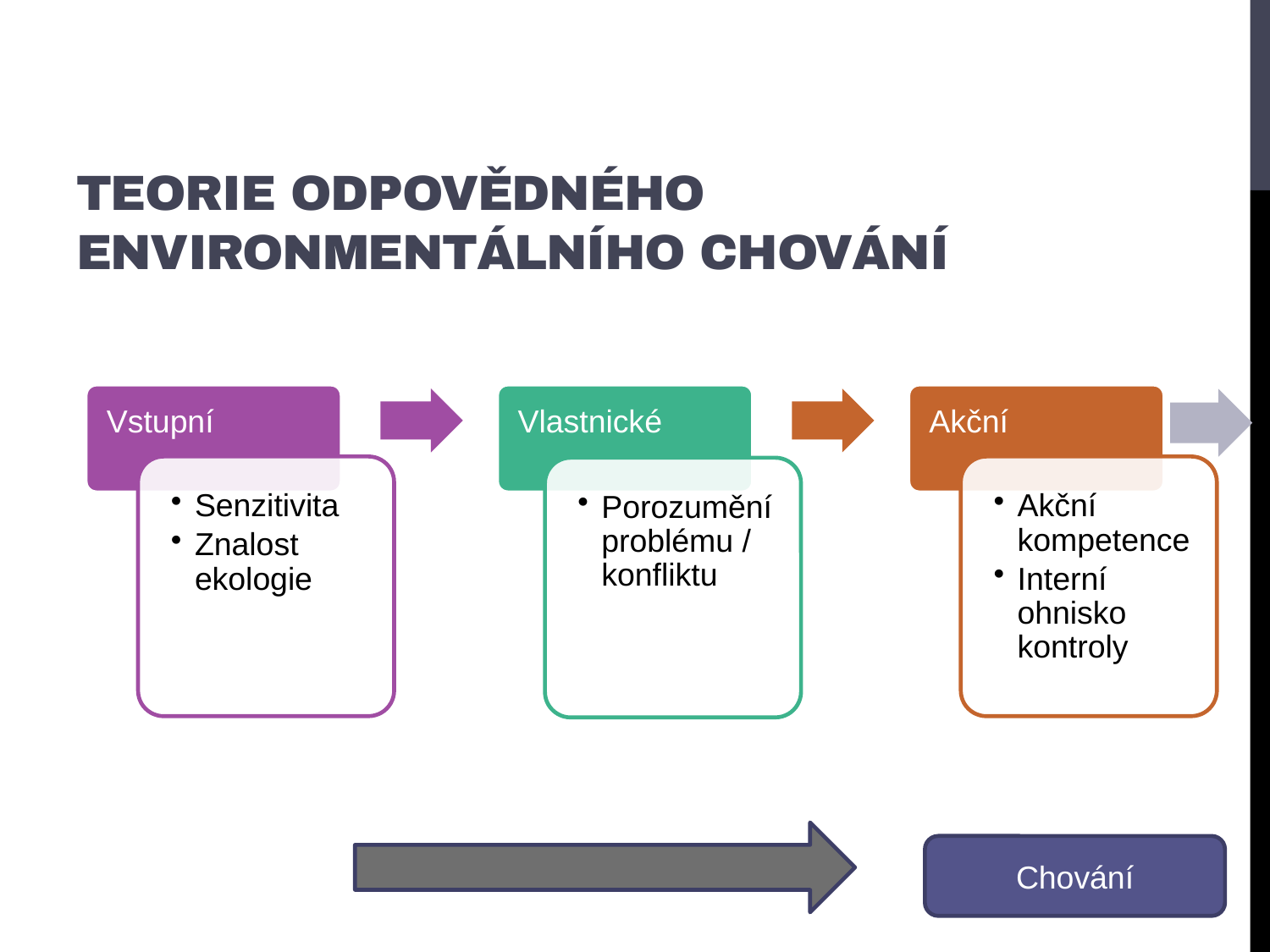

# Teorie Odpovědného environmentálního chování
Vstupní
Senzitivita
Znalost ekologie

Vlastnické
Porozumění problému / konfliktu

Akční
Akční kompetence
Interní ohnisko kontroly

Chování